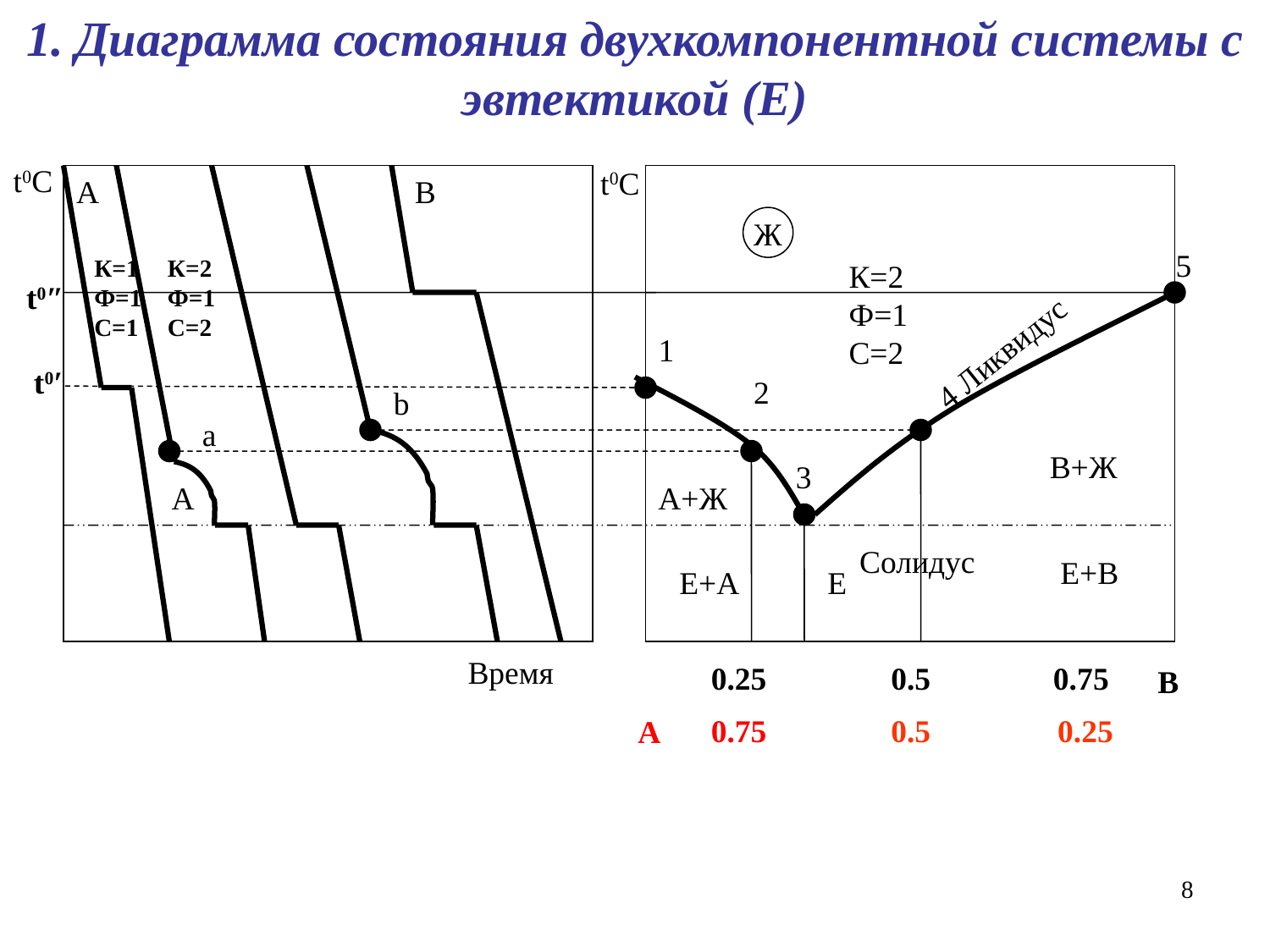

# 1. Диаграмма состояния двухкомпонентной системы с эвтектикой (Е)
t0C
t0C

A

В

Ж
5
К=1
Ф=1
С=1
К=2
Ф=1
С=2
К=2
Ф=1
С=2
t0″

1
4 Ликвидус
t0′
2
b

а

В+Ж

3

A
А+Ж

Солидус
Е+В
Е+А
Е
Время
0.25
0.5
0.75
0.75
0.5
0.25
B
A
8